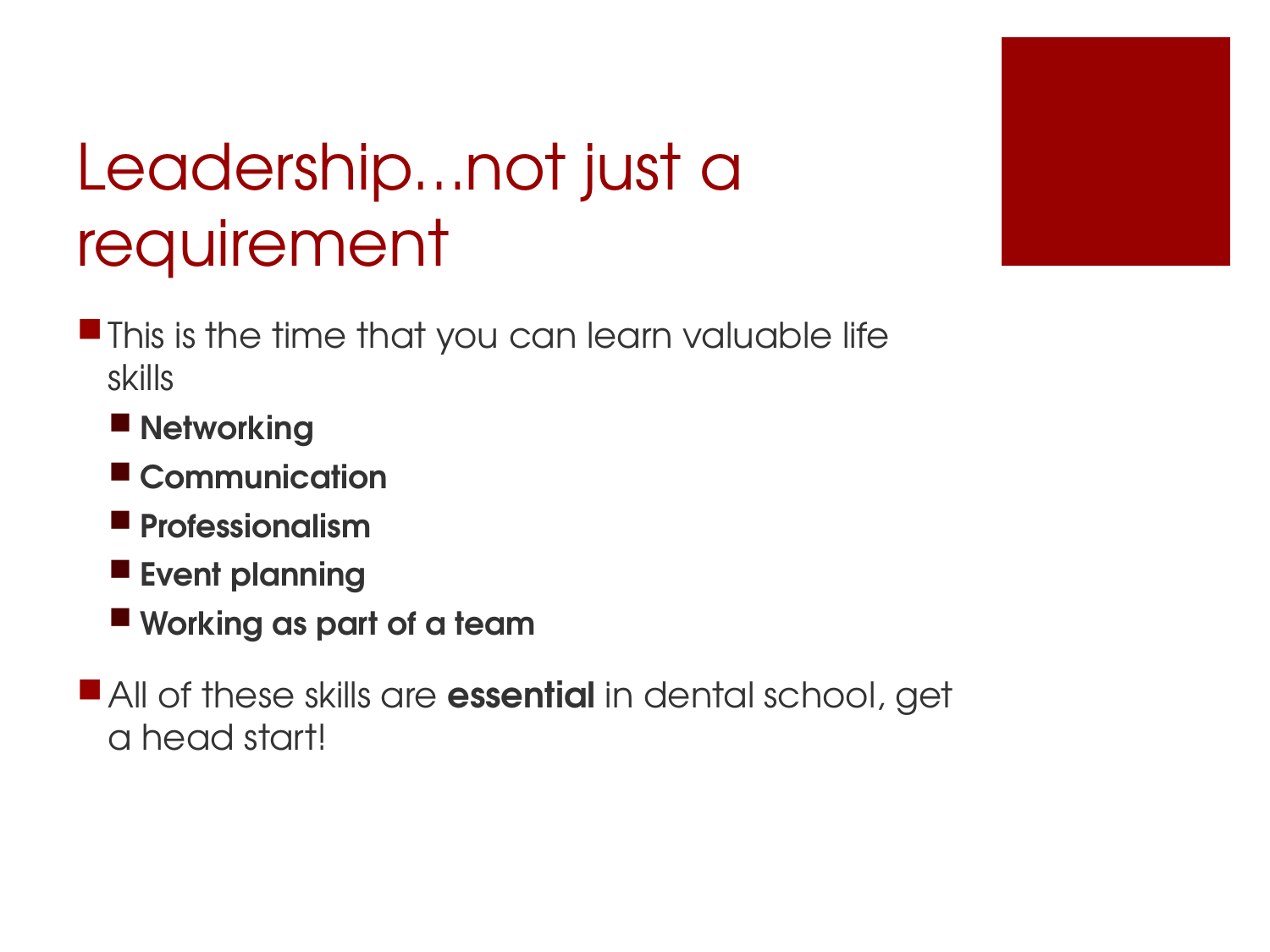

# Leadership…not just a requirement
This is the time that you can learn valuable life skills
Networking
Communication
Professionalism
Event planning
Working as part of a team
All of these skills are essential in dental school, get a head start!